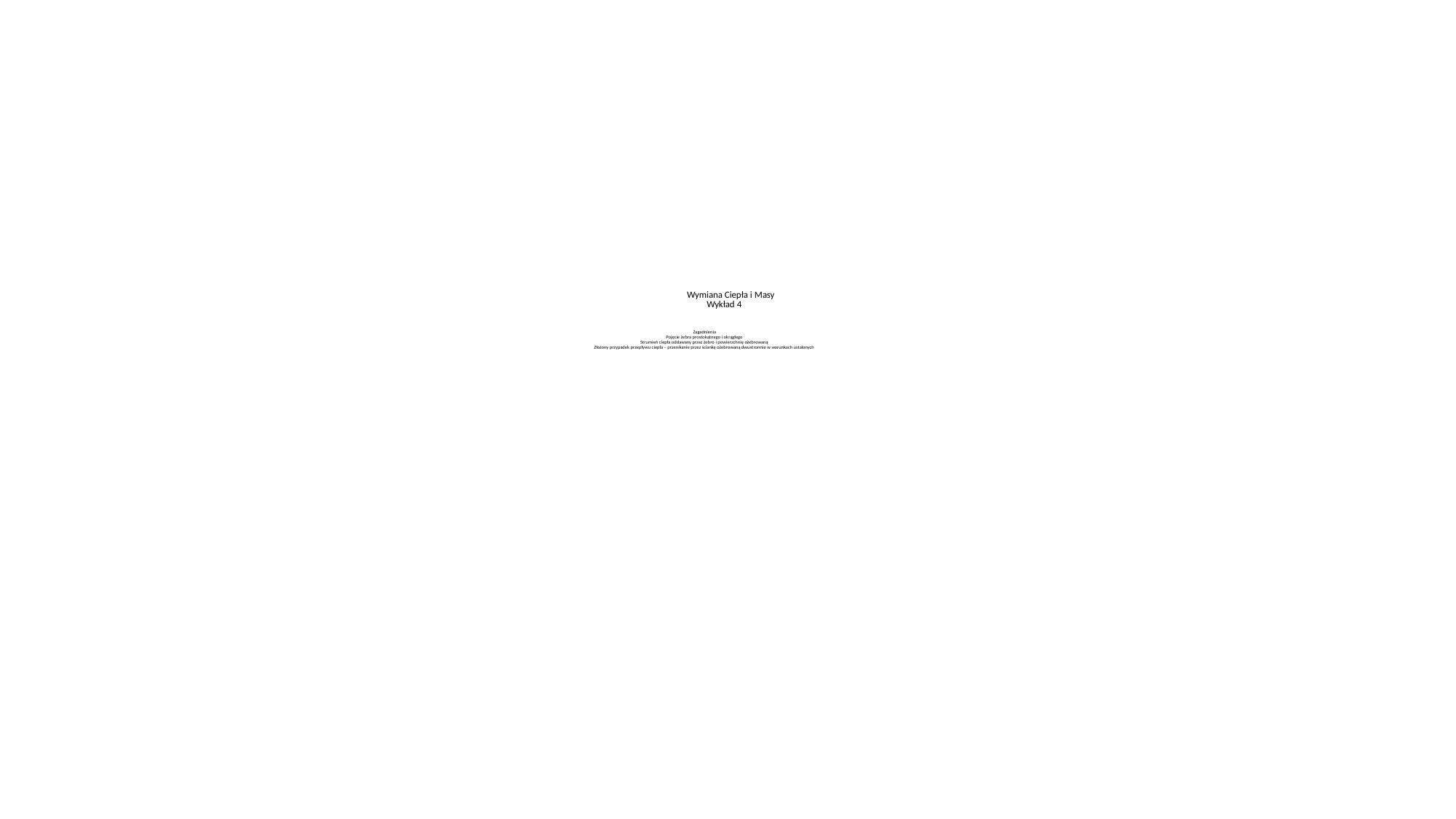

# Wymiana Ciepła i Masy Wykład 4 Zagadnienia Pojęcie żebra prostokątnego i okrągłego Strumień ciepła oddawany przez żebro i powierzchnię ożebrowaną Złożony przypadek przepływu ciepła – przenikanie przez ściankę ożebrowaną dwustronnie w warunkach ustalonych